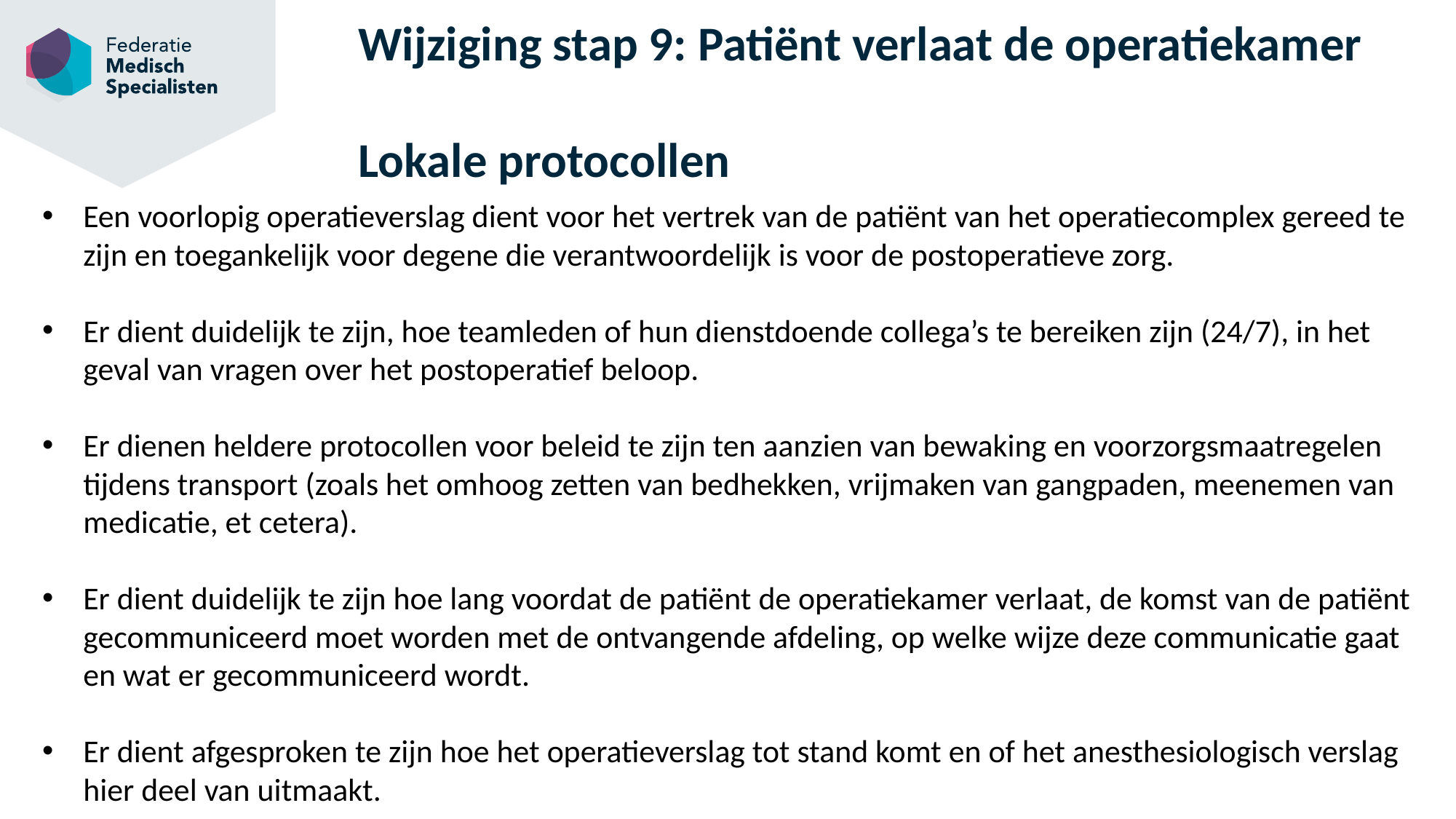

# Wijziging stap 9: Patiënt verlaat de operatiekamer Lokale protocollen
Een voorlopig operatieverslag dient voor het vertrek van de patiënt van het operatiecomplex gereed te zijn en toegankelijk voor degene die verantwoordelijk is voor de postoperatieve zorg.

Er dient duidelijk te zijn, hoe teamleden of hun dienstdoende collega’s te bereiken zijn (24/7), in het geval van vragen over het postoperatief beloop.

Er dienen heldere protocollen voor beleid te zijn ten aanzien van bewaking en voorzorgsmaatregelen tijdens transport (zoals het omhoog zetten van bedhekken, vrijmaken van gangpaden, meenemen van medicatie, et cetera).

Er dient duidelijk te zijn hoe lang voordat de patiënt de operatiekamer verlaat, de komst van de patiënt gecommuniceerd moet worden met de ontvangende afdeling, op welke wijze deze communicatie gaat en wat er gecommuniceerd wordt.

Er dient afgesproken te zijn hoe het operatieverslag tot stand komt en of het anesthesiologisch verslag hier deel van uitmaakt.